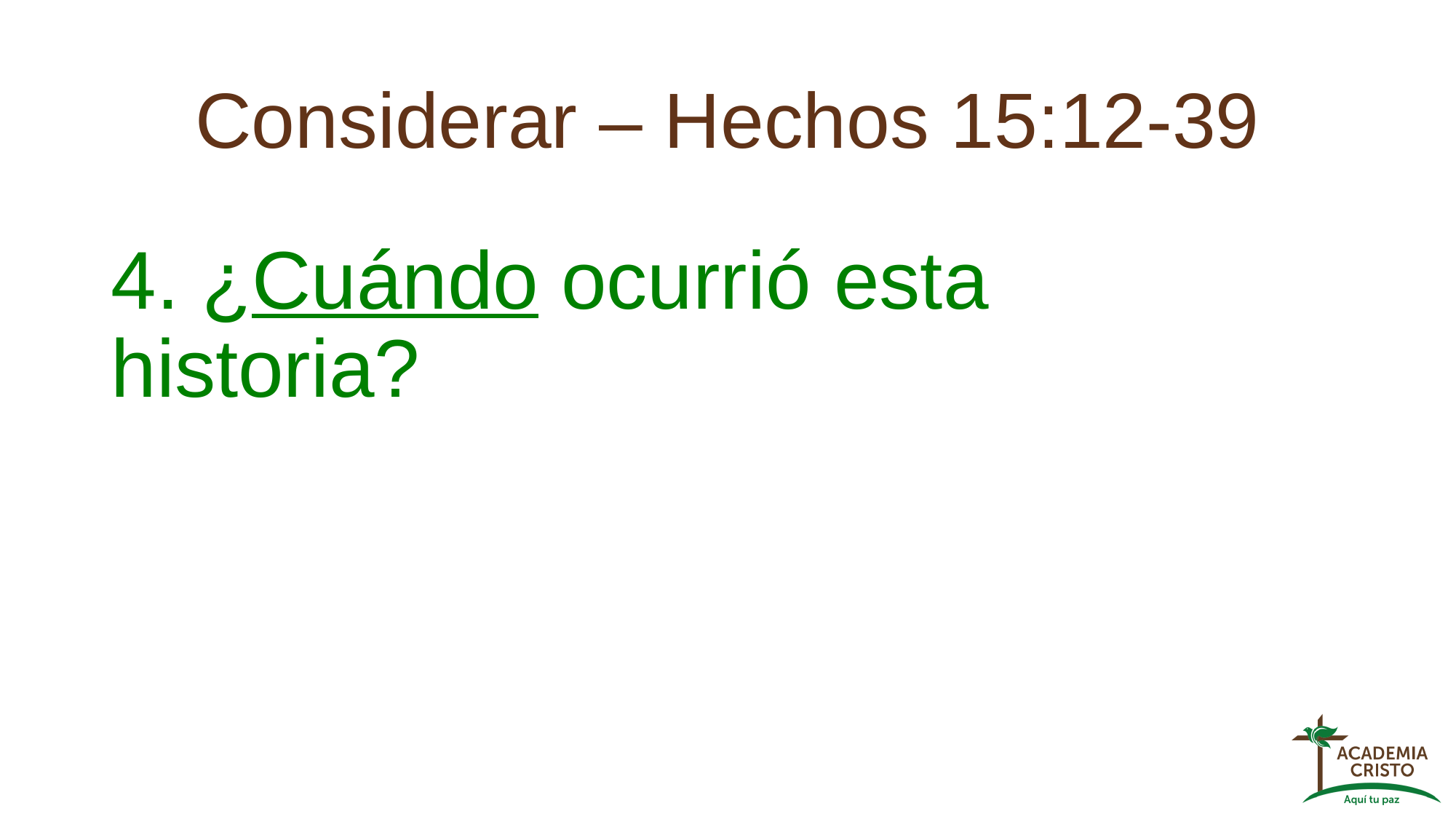

# Considerar – Hechos 15:12-39
4. ¿Cuándo ocurrió esta historia?